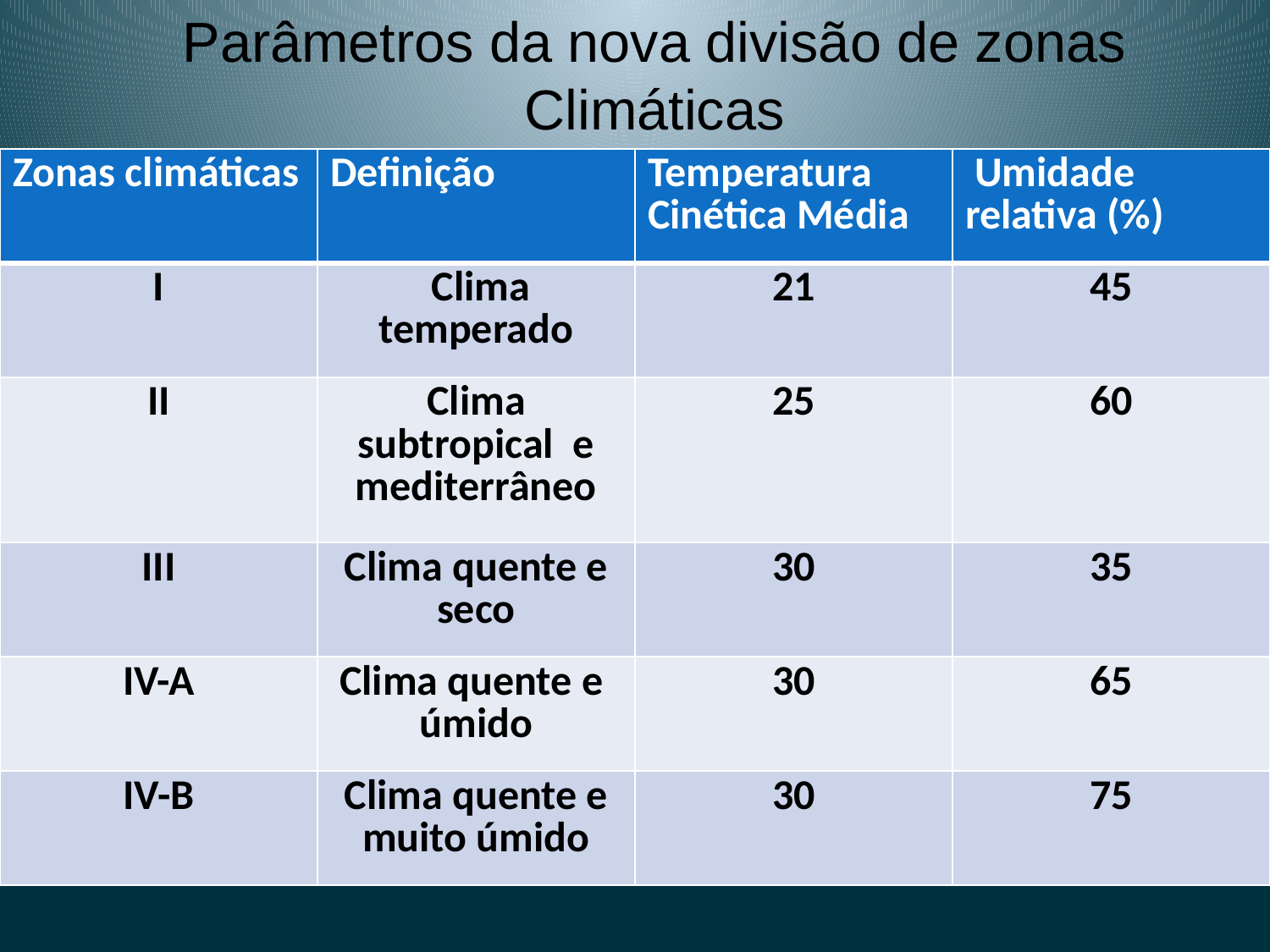

Parâmetros da nova divisão de zonas Climáticas
| Zonas climáticas | Definição | Temperatura Cinética Média | Umidade relativa (%) |
| --- | --- | --- | --- |
| I | Clima temperado | 21 | 45 |
| II | Clima subtropical e mediterrâneo | 25 | 60 |
| III | Clima quente e seco | 30 | 35 |
| IV-A | Clima quente e úmido | 30 | 65 |
| IV-B | Clima quente e muito úmido | 30 | 75 |